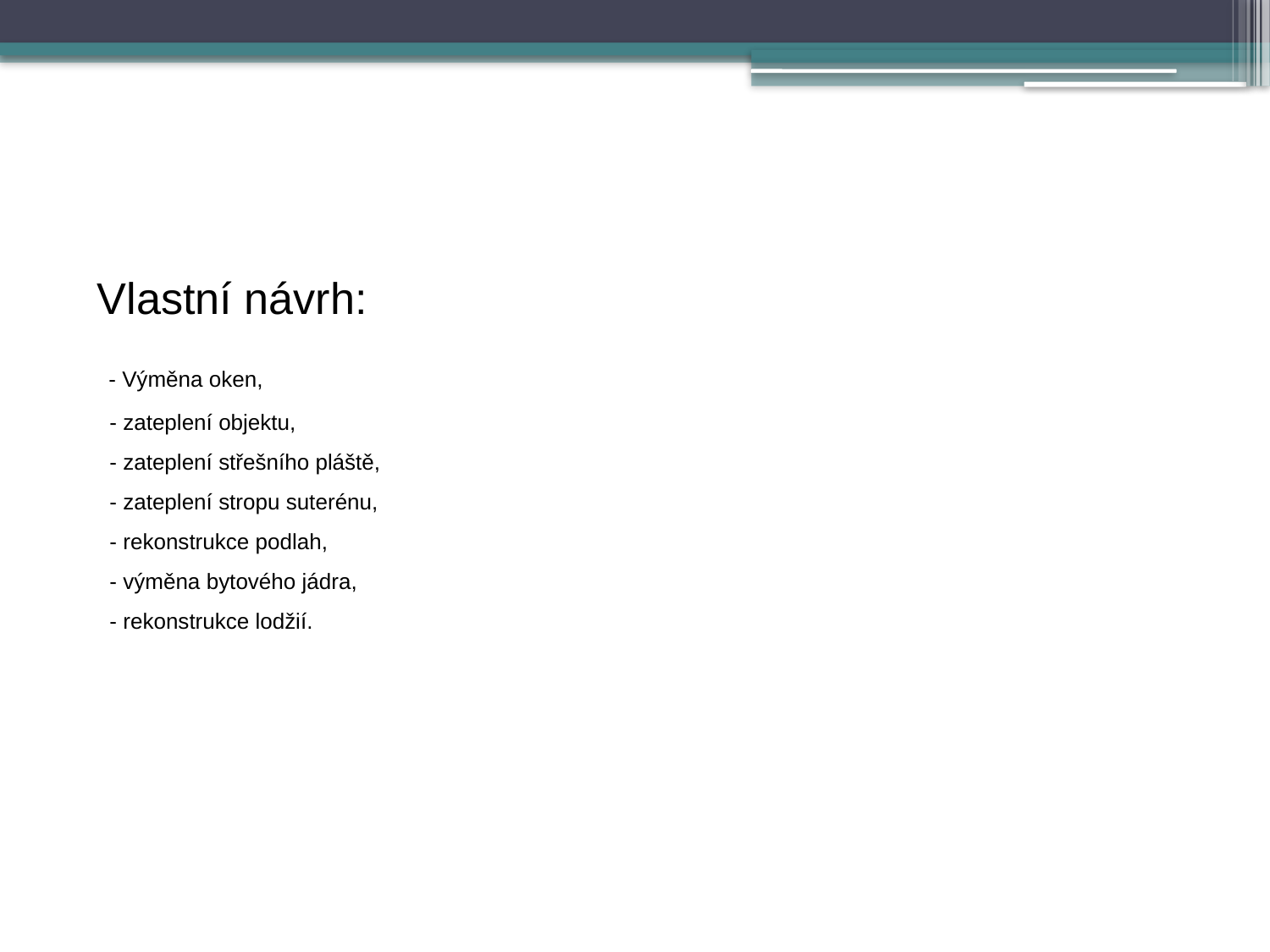

# Vlastní návrh: - Výměna oken, - zateplení objektu, - zateplení střešního pláště, - zateplení stropu suterénu, - rekonstrukce podlah, - výměna bytového jádra, - rekonstrukce lodžií.